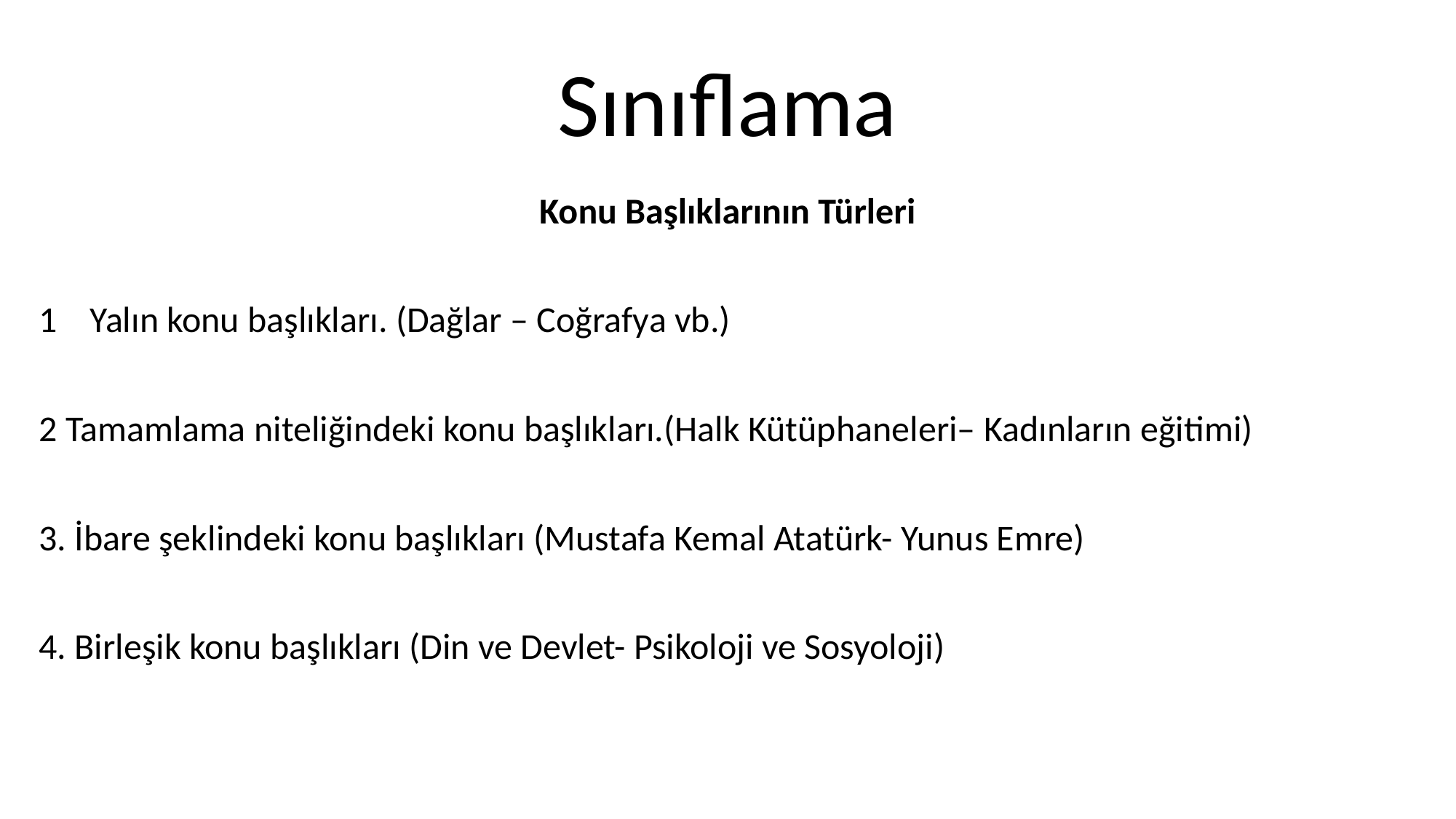

# Sınıflama
Konu Başlıklarının Türleri

1    Yalın konu başlıkları. (Dağlar – Coğrafya vb.)

2 Tamamlama niteliğindeki konu başlıkları.(Halk Kütüphaneleri– Kadınların eğitimi)

3. İbare şeklindeki konu başlıkları (Mustafa Kemal Atatürk- Yunus Emre)

4. Birleşik konu başlıkları (Din ve Devlet- Psikoloji ve Sosyoloji)